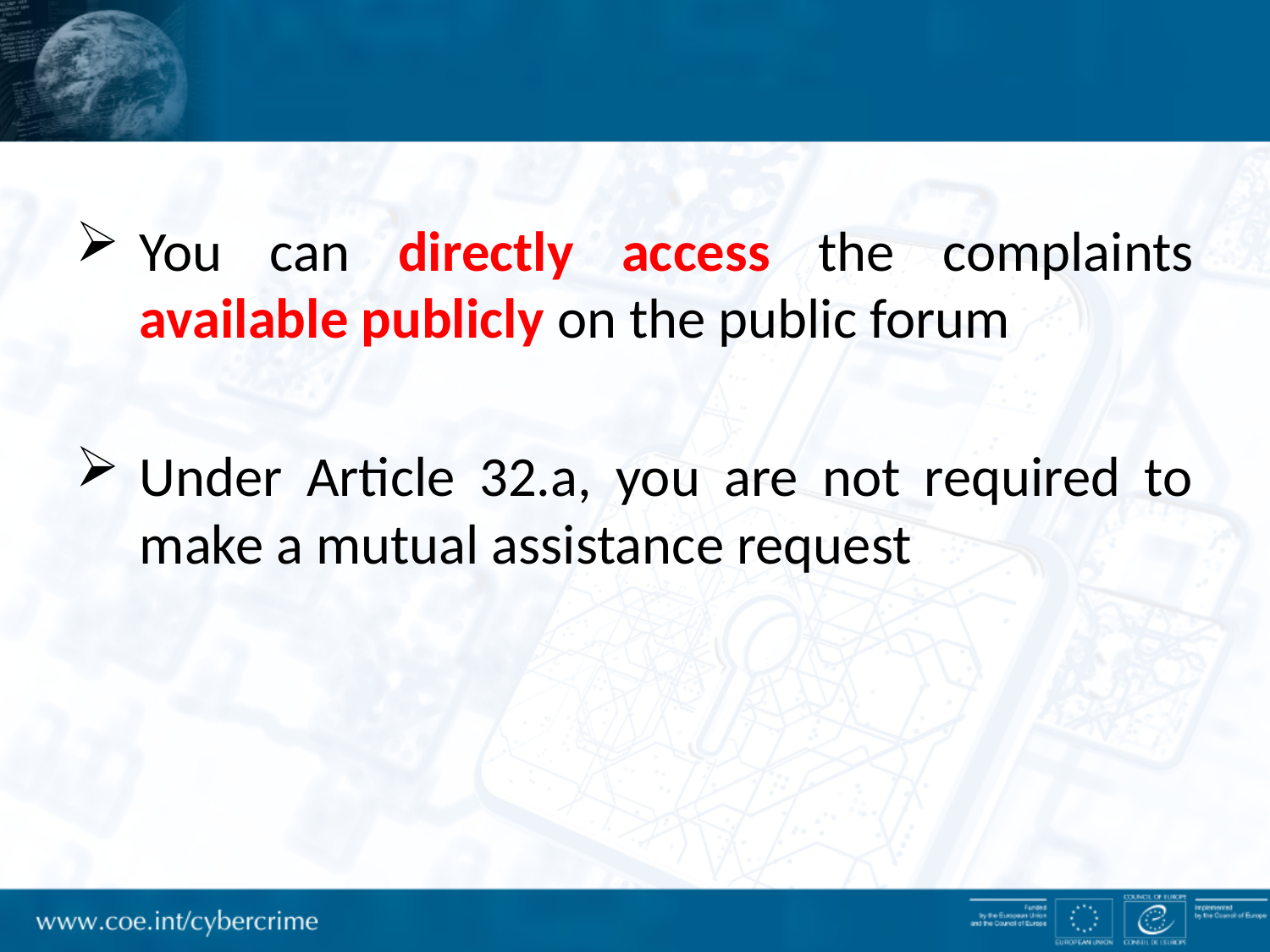

You can directly access the complaints available publicly on the public forum

Under Article 32.a, you are not required to make a mutual assistance request